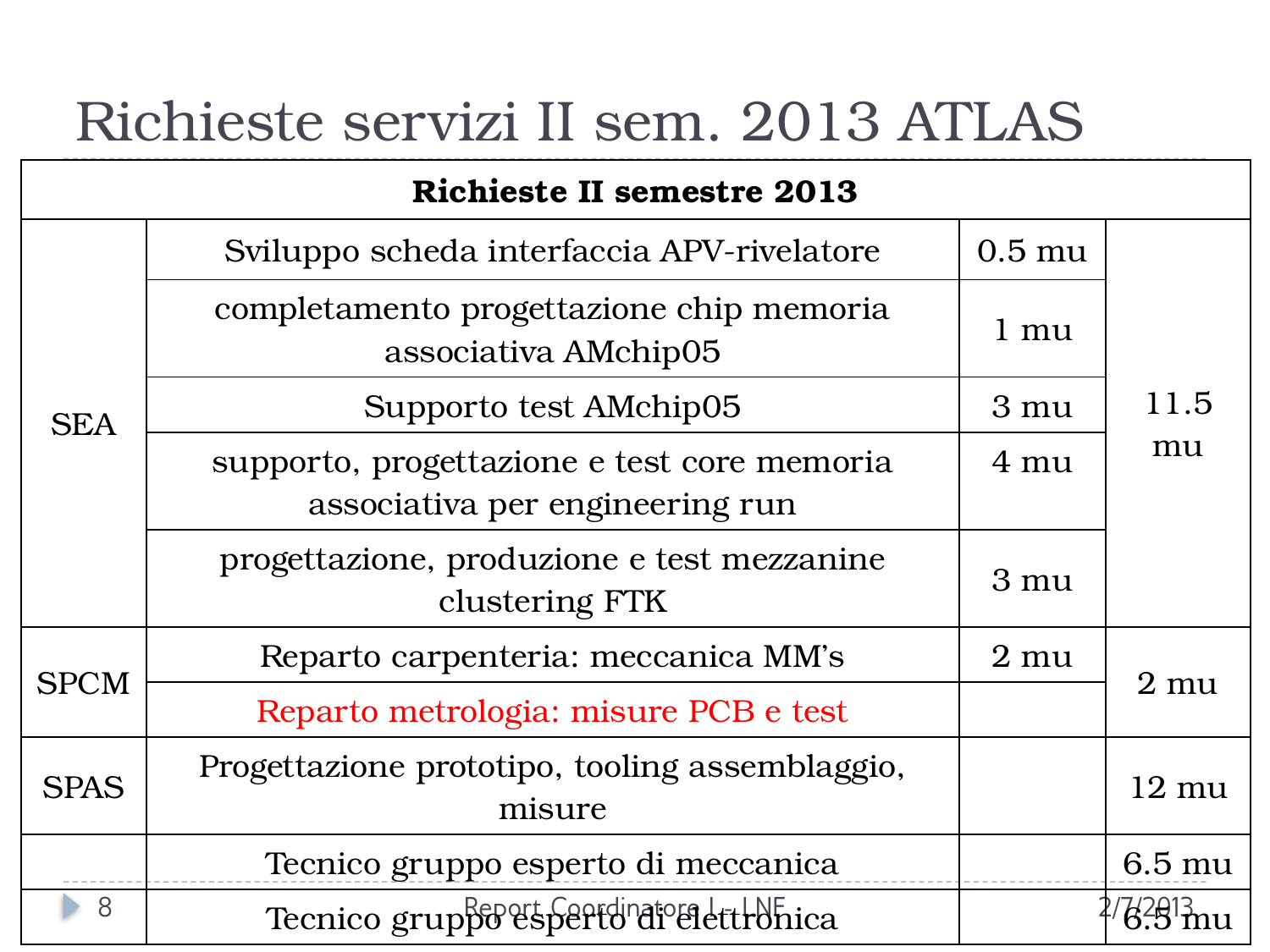

# Richieste servizi II sem. 2013 ATLAS
| Richieste II semestre 2013 |  |  |  |
| --- | --- | --- | --- |
| SEA | Sviluppo scheda interfaccia APV-rivelatore | 0.5 mu | 11.5 mu |
|  | completamento progettazione chip memoria associativa AMchip05 | 1 mu |  |
|  | Supporto test AMchip05 | 3 mu |  |
|  | supporto, progettazione e test core memoria associativa per engineering run | 4 mu |  |
|  | progettazione, produzione e test mezzanine clustering FTK | 3 mu |  |
| SPCM | Reparto carpenteria: meccanica MM’s | 2 mu | 2 mu |
|  | Reparto metrologia: misure PCB e test |  |  |
| SPAS | Progettazione prototipo, tooling assemblaggio, misure |  | 12 mu |
|  | Tecnico gruppo esperto di meccanica |  | 6.5 mu |
|  | Tecnico gruppo esperto di elettronica |  | 6.5 mu |
8
Report Coordinatore I - LNF
2/7/2013